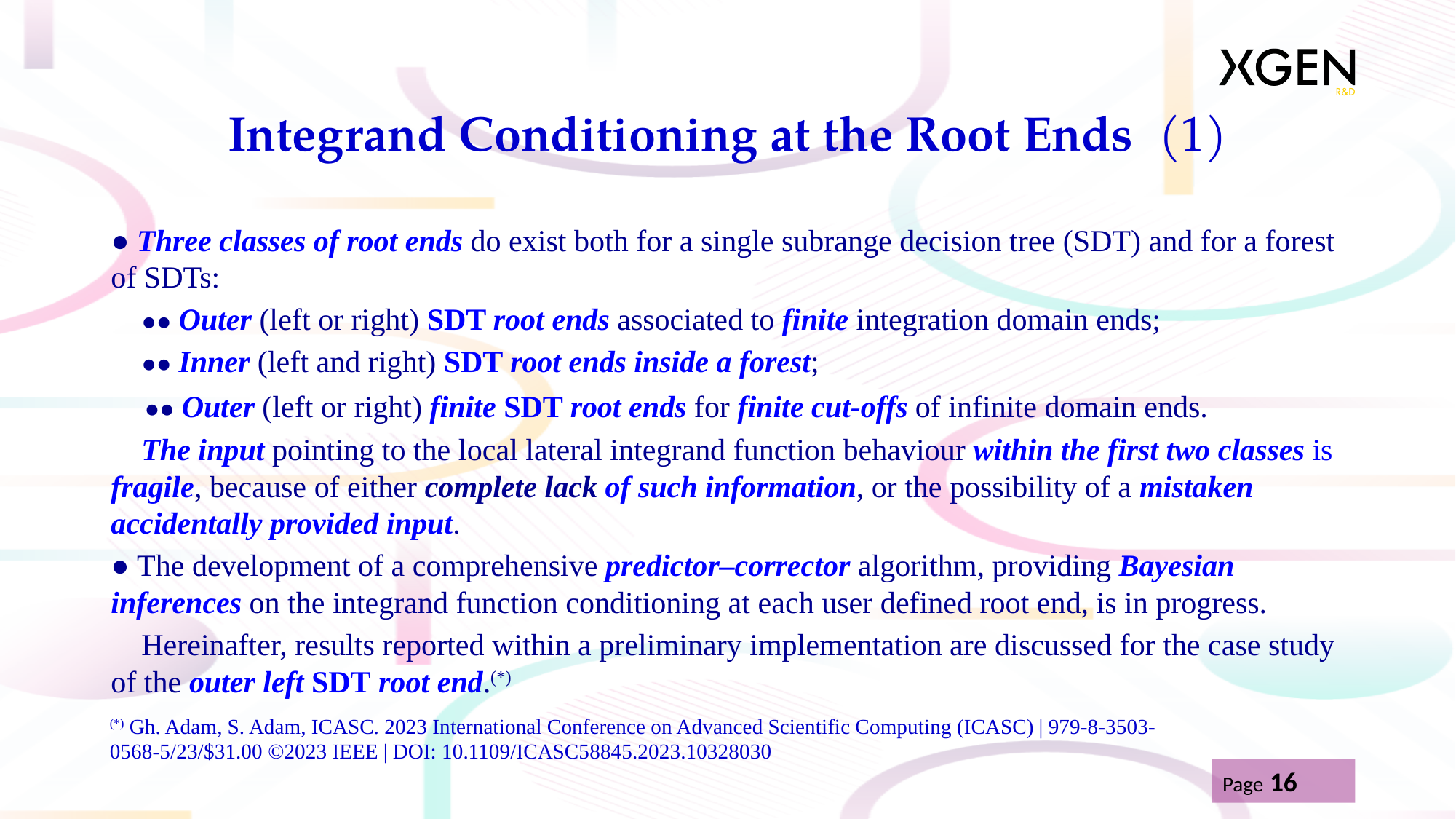

# Integrand Conditioning at the Root Ends  (1)
● Three classes of root ends do exist both for a single subrange decision tree (SDT) and for a forest of SDTs:
    ●● Outer (left or right) SDT root ends associated to finite integration domain ends;
    ●● Inner (left and right) SDT root ends inside a forest;
    ●● Outer (left or right) finite SDT root ends for finite cut-offs of infinite domain ends.
    The input pointing to the local lateral integrand function behaviour within the first two classes is fragile, because of either complete lack of such information, or the possibility of a mistaken accidentally provided input.
● The development of a comprehensive predictor–corrector algorithm, providing Bayesian inferences on the integrand function conditioning at each user defined root end, is in progress.
    Hereinafter, results reported within a preliminary implementation are discussed for the case study of the outer left SDT root end.(*)
(*) Gh. Adam, S. Adam, ICASC. 2023 International Conference on Advanced Scientific Computing (ICASC) | 979-8-3503-0568-5/23/$31.00 ©2023 IEEE | DOI: 10.1109/ICASC58845.2023.10328030
Page 16